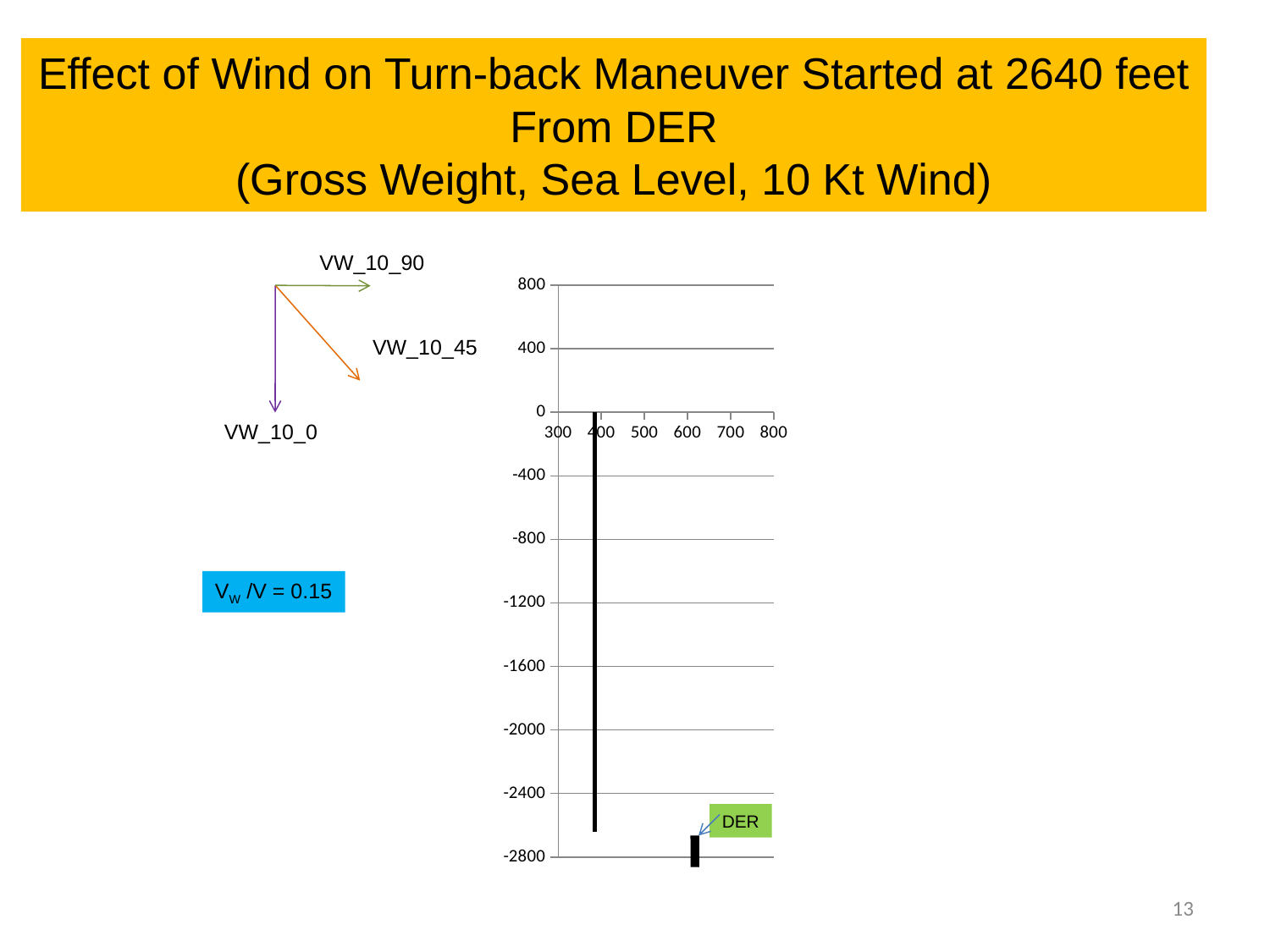

# Effect of Wind on Turn-back Maneuver Started at 2640 feet From DER (Gross Weight, Sea Level, 10 Kt Wind)
VW_10_90

### Chart

| Category |  |
|---|---|
VW_10_45
VW_10_0
VW /V = 0.15
DER
13